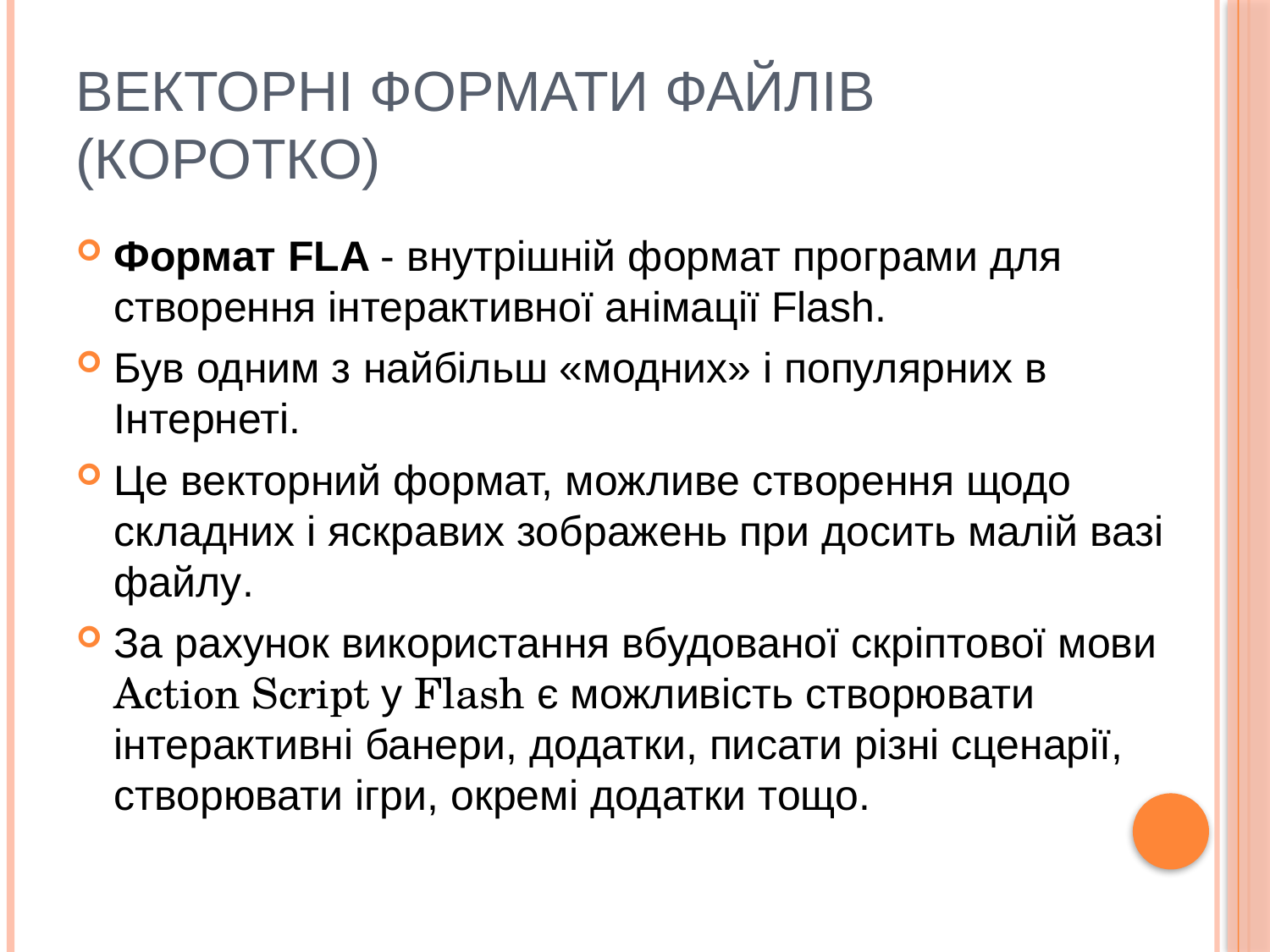

# Векторні формати файлів (коротко)
Формат FLA - внутрішній формат програми для створення інтерактивної анімації Flash.
Був одним з найбільш «модних» і популярних в Інтернеті.
Це векторний формат, можливе створення щодо складних і яскравих зображень при досить малій вазі файлу.
За рахунок використання вбудованої скріптової мови Action Script у Flash є можливість створювати інтерактивні банери, додатки, писати різні сценарії, створювати ігри, окремі додатки тощо.